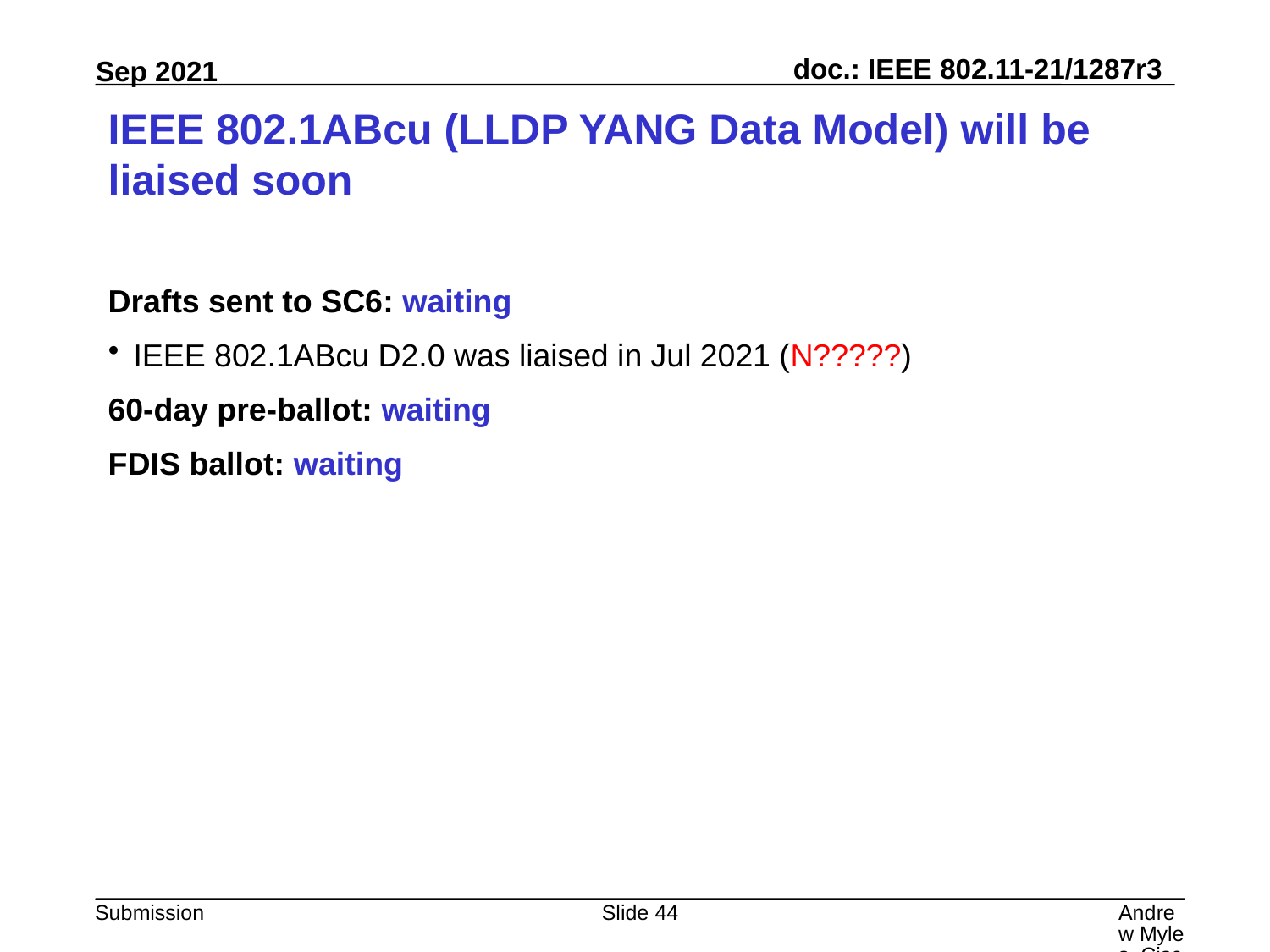

# IEEE 802.1ABcu (LLDP YANG Data Model) will be  liaised soon
Drafts sent to SC6: waiting
IEEE 802.1ABcu D2.0 was liaised in Jul 2021 (N?????)
60-day pre-ballot: waiting
FDIS ballot: waiting

Slide 44
Andrew Myles, Cisco